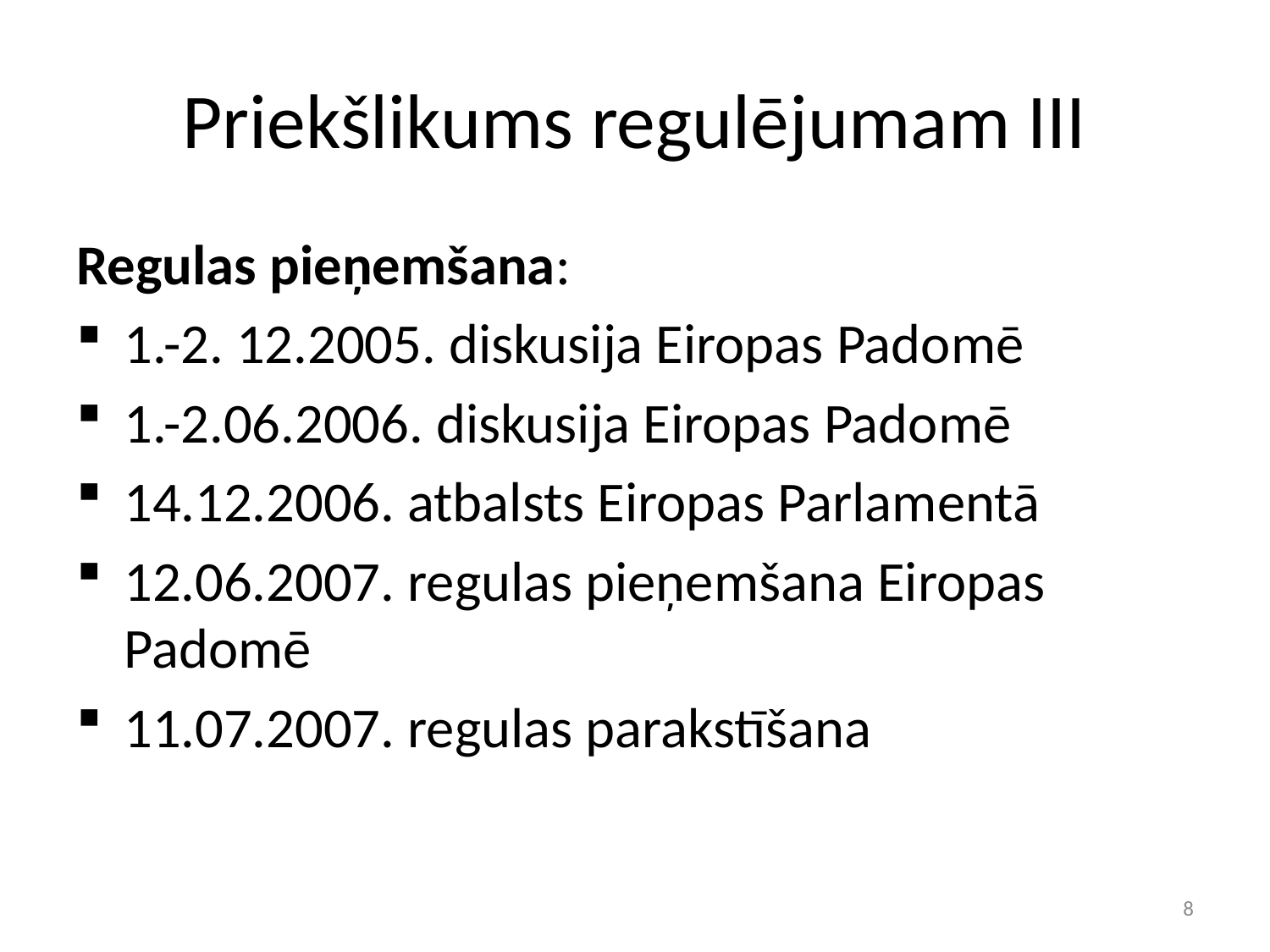

# Priekšlikums regulējumam III
Regulas pieņemšana:
1.-2. 12.2005. diskusija Eiropas Padomē
1.-2.06.2006. diskusija Eiropas Padomē
14.12.2006. atbalsts Eiropas Parlamentā
12.06.2007. regulas pieņemšana Eiropas Padomē
11.07.2007. regulas parakstīšana
8